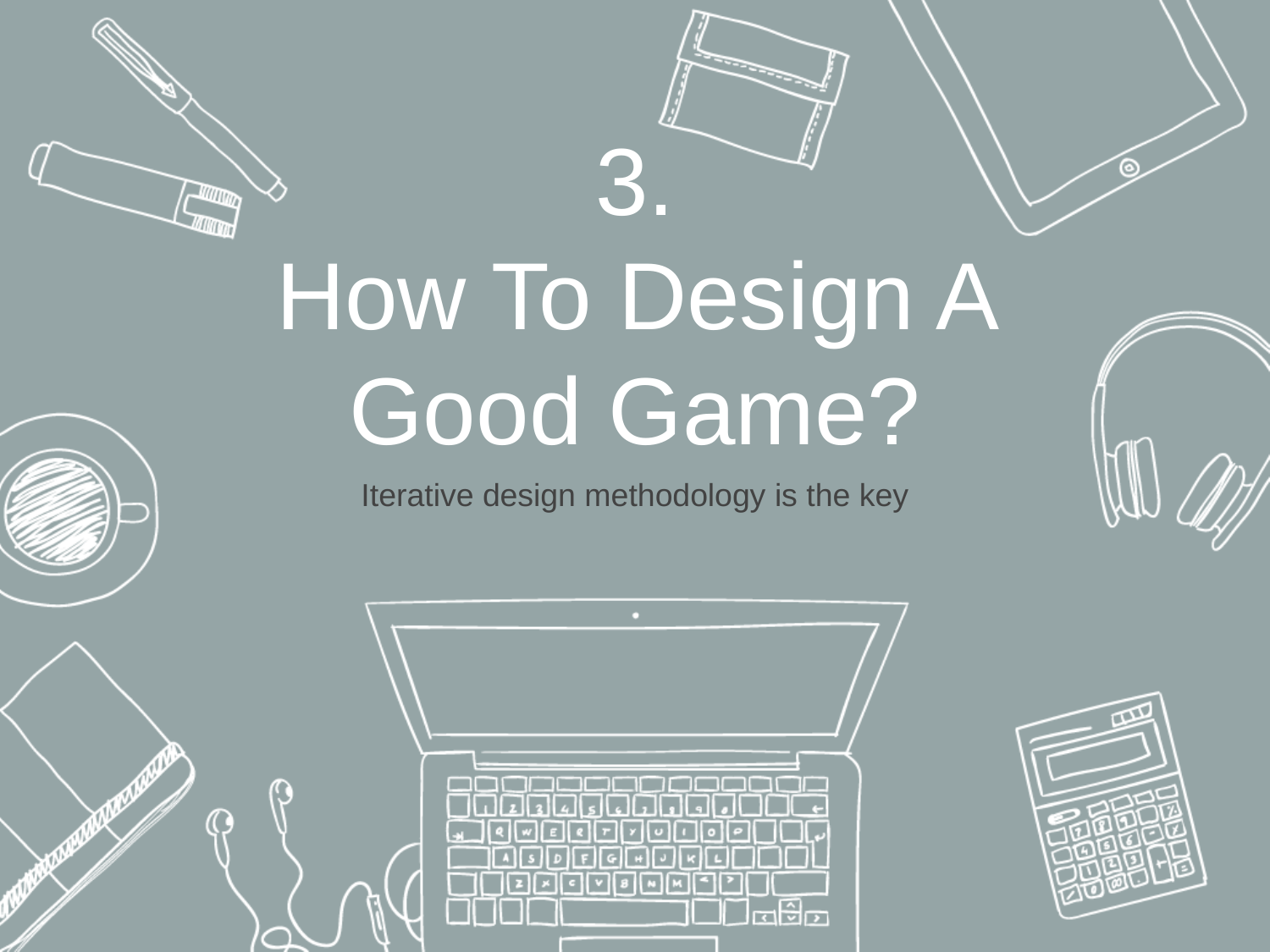

# 3.
How To Design A Good Game?
Iterative design methodology is the key